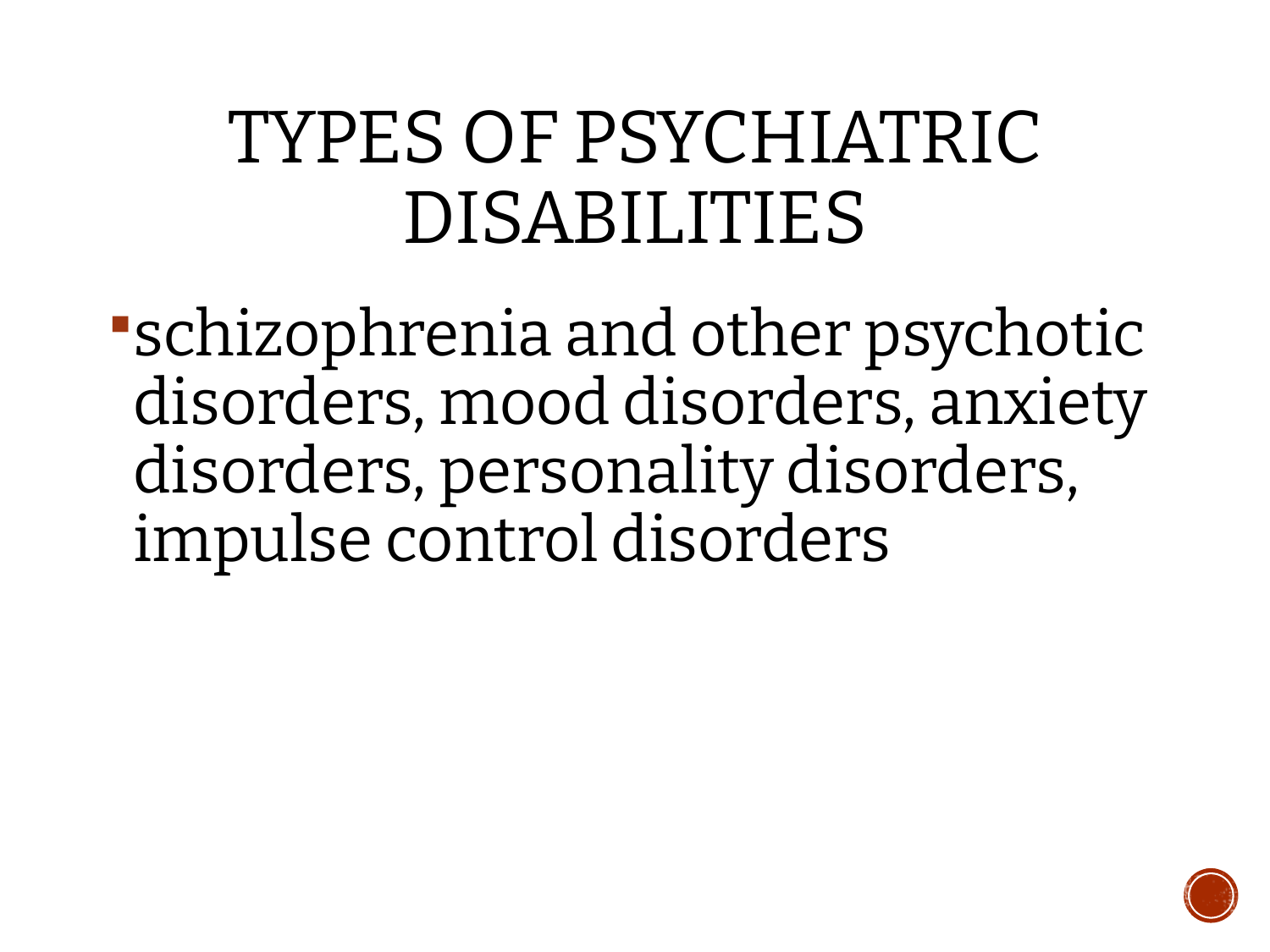

# Types of Psychiatric Disabilities
schizophrenia and other psychotic disorders, mood disorders, anxiety disorders, personality disorders, impulse control disorders